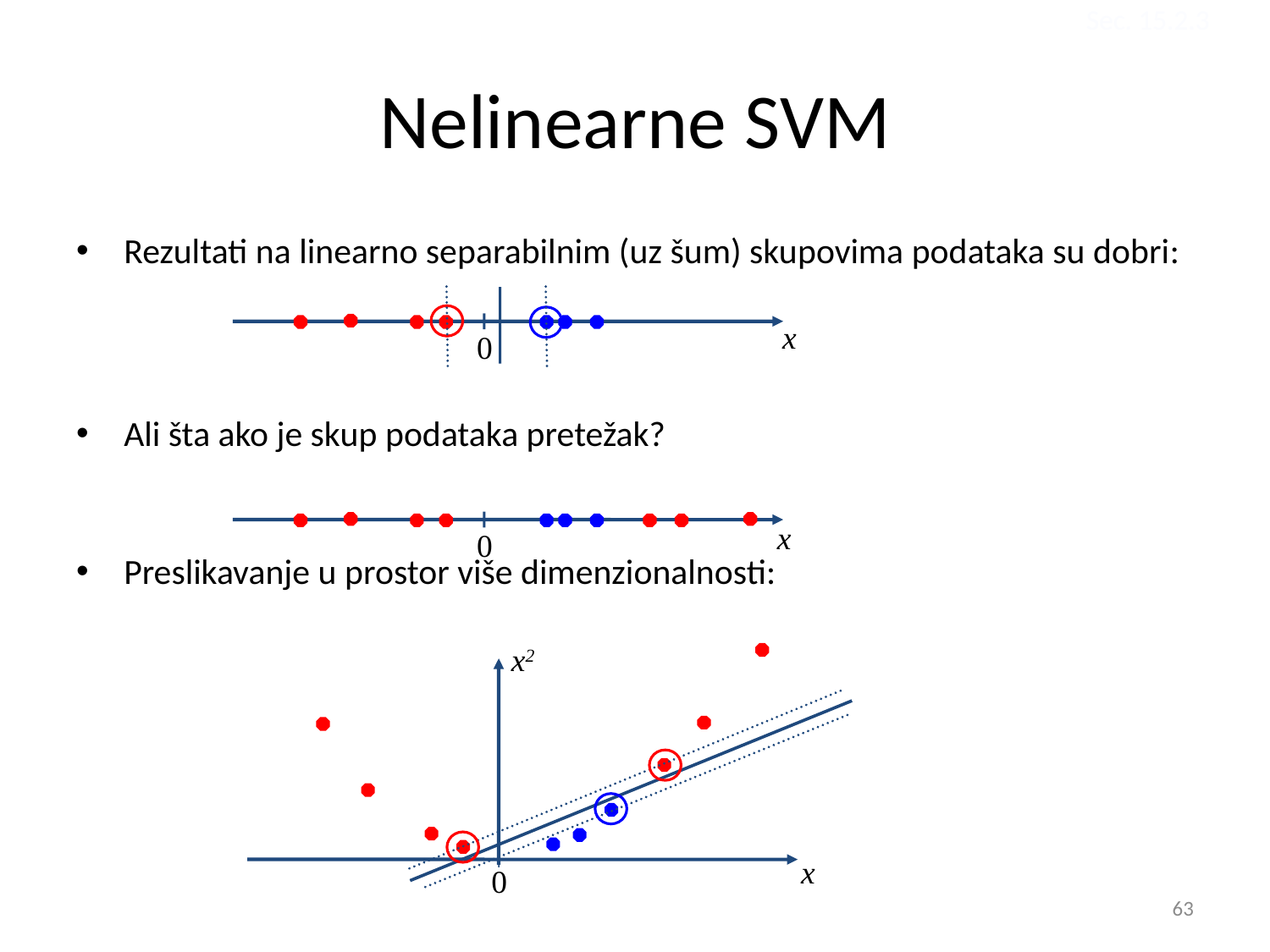

Sec. 15.2.3
# Nelinearne SVM
Rezultati na linearno separabilnim (uz šum) skupovima podataka su dobri:

Ali šta ako je skup podataka pretežak?

Preslikavanje u prostor više dimenzionalnosti:

x

0

x

0
x2

x

0

63